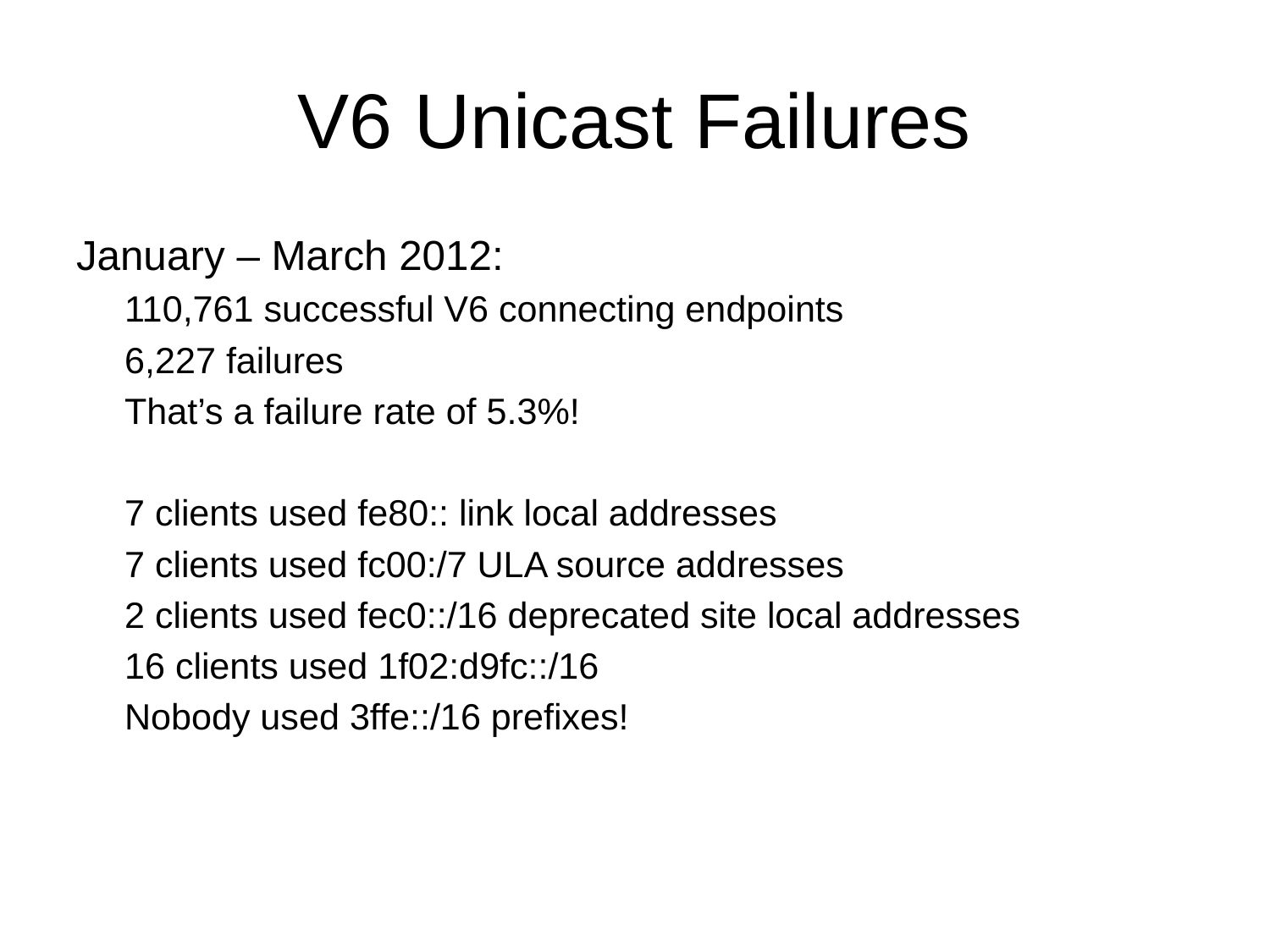

# V6 Unicast Failures
January – March 2012:
110,761 successful V6 connecting endpoints
6,227 failures
That’s a failure rate of 5.3%!

7 clients used fe80:: link local addresses
7 clients used fc00:/7 ULA source addresses
2 clients used fec0::/16 deprecated site local addresses
16 clients used 1f02:d9fc::/16
Nobody used 3ffe::/16 prefixes!